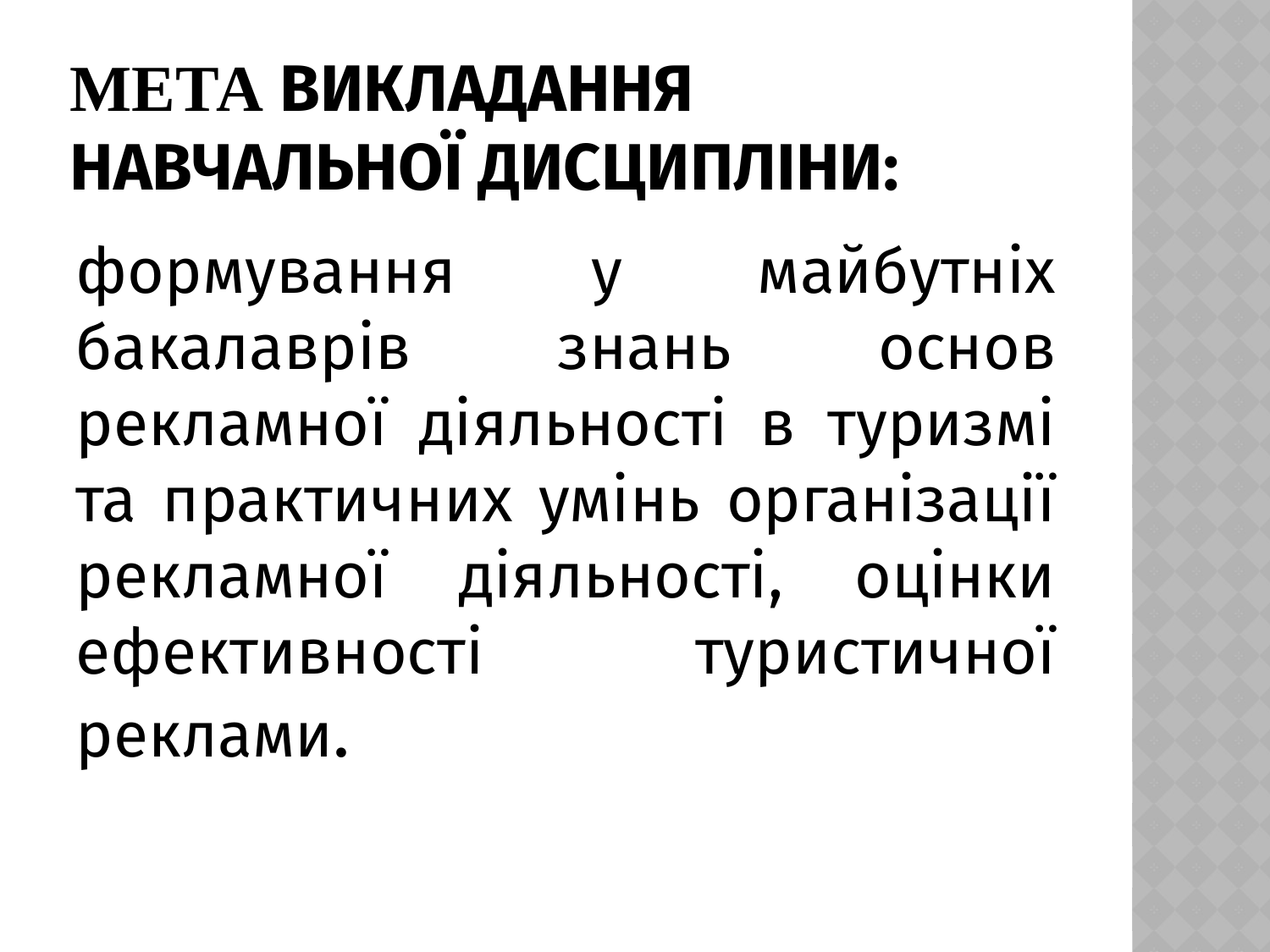

# Мета викладання навчальної дисципліни:
формування у майбутніх бакалаврів знань основ рекламної діяльності в туризмі та практичних умінь організації рекламної діяльності, оцінки ефективності туристичної реклами.